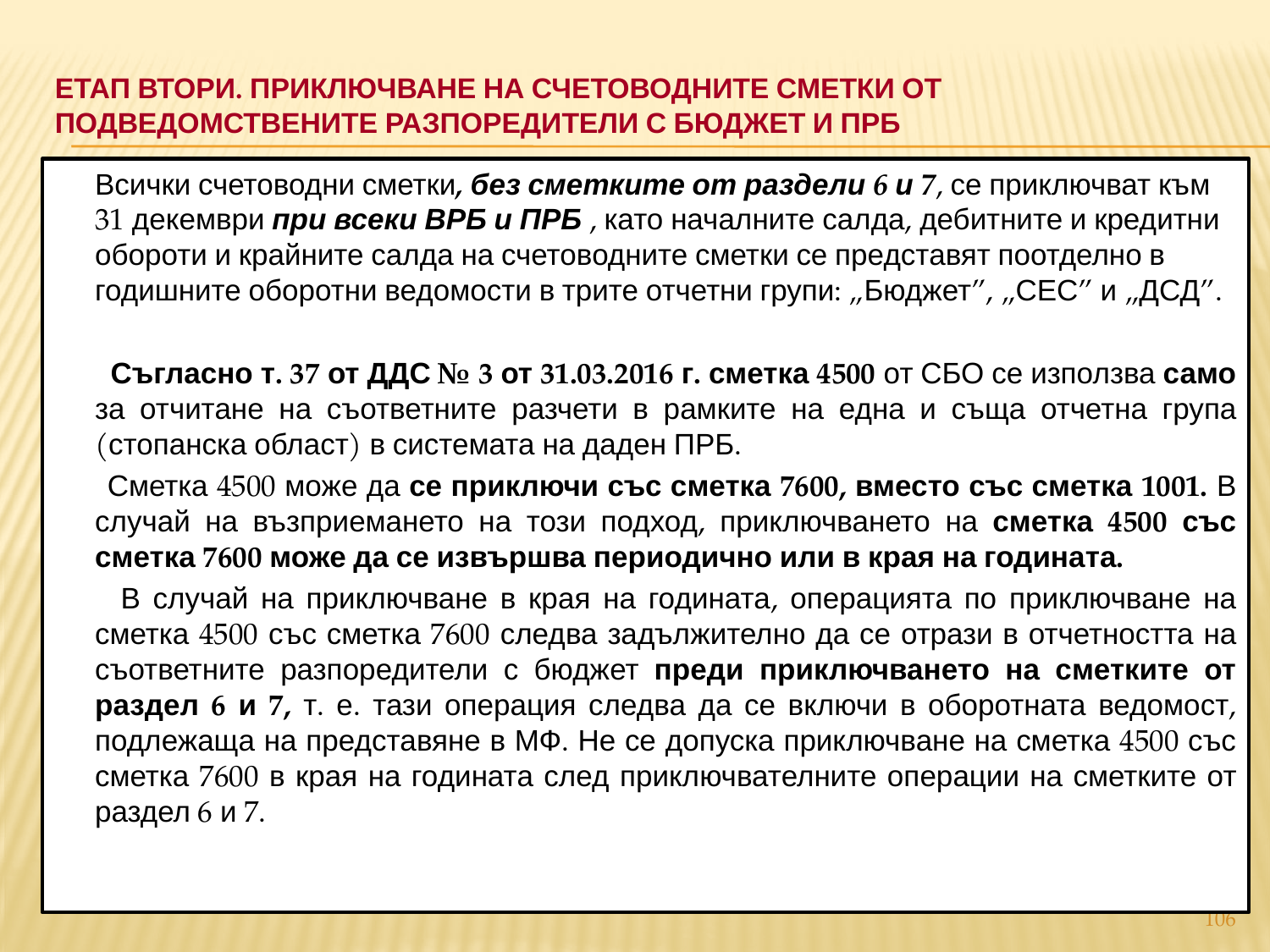

# ЕТАП ВТОРИ. ПРИКЛЮЧВАНЕ НА СЧЕТОВОДНИТЕ СМЕТКИ от подведомствените разпоредители с бюджет и ПРБ
       		Всички счетоводни сметки, без сметките от раздели 6 и 7, се приключват към 31 декември при всеки ВРБ и ПРБ , като началните салда, дебитните и кредитни обороти и крайните салда на счетоводните сметки се представят поотделно в годишните оборотни ведомости в трите отчетни групи: „Бюджет”, „СЕС” и „ДСД”.

   		  Съгласно т. 37 от ДДС № 3 от 31.03.2016 г. сметка 4500 от СБО се използва само за отчитане на съответните разчети в рамките на една и съща отчетна група (стопанска област) в системата на даден ПРБ.
      Сметка 4500 може да се приключи със сметка 7600, вместо със сметка 1001. В случай на възприемането на този подход, приключването на сметка 4500 със сметка 7600 може да се извършва периодично или в края на годината.
     		В случай на приключване в края на годината, операцията по приключване на сметка 4500 със сметка 7600 следва задължително да се отрази в отчетността на съответните разпоредители с бюджет преди приключването на сметките от раздел 6 и 7, т. е. тази операция следва да се включи в оборотната ведомост, подлежаща на представяне в МФ. Не се допуска приключване на сметка 4500 със сметка 7600 в края на годината след приключвателните операции на сметките от раздел 6 и 7.
106